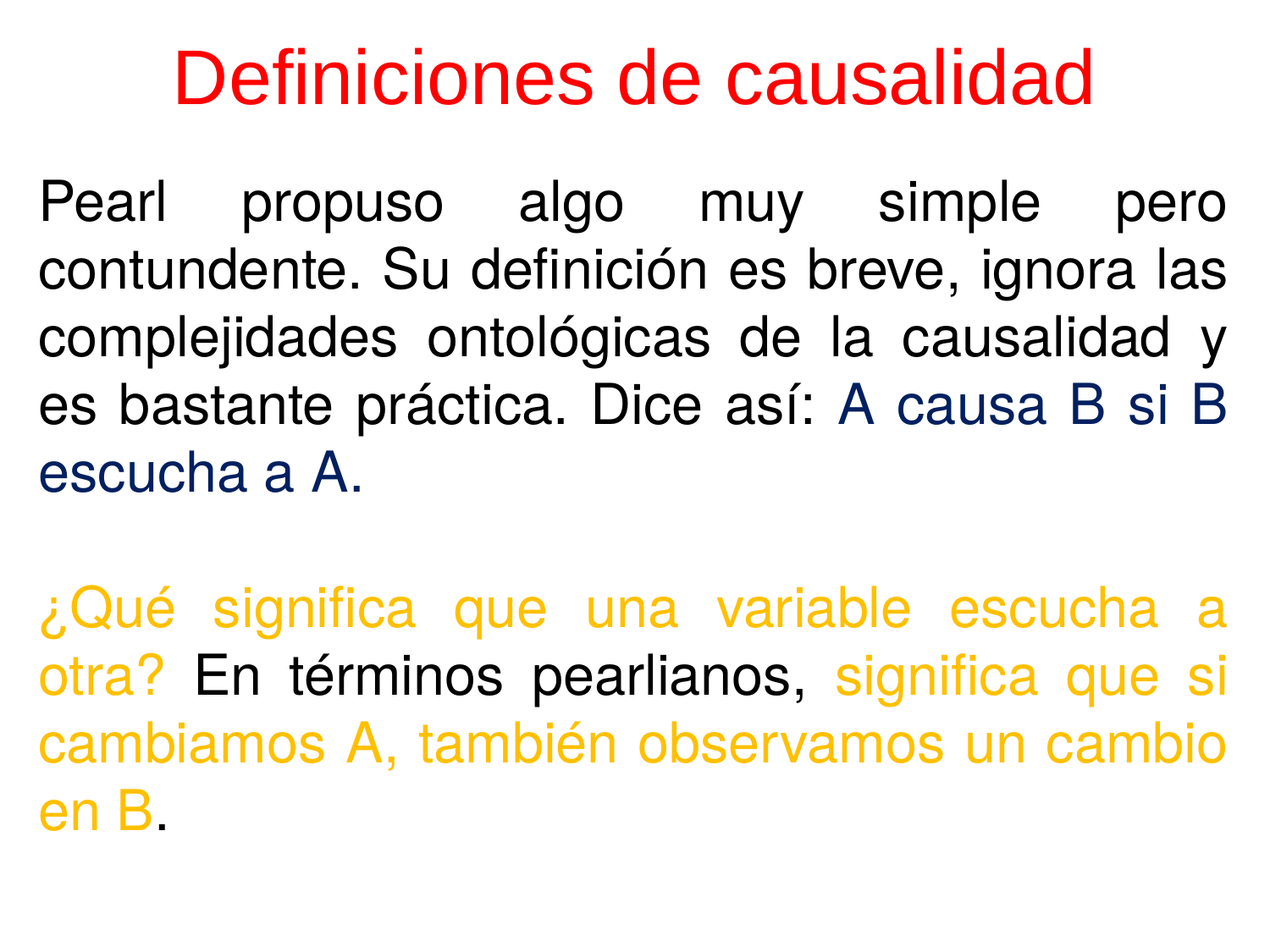

# Definiciones de causalidad
Pearl propuso algo muy simple pero contundente. Su definición es breve, ignora las complejidades ontológicas de la causalidad y es bastante práctica. Dice así: A causa B si B escucha a A.

¿Qué significa que una variable escucha a otra? En términos pearlianos, significa que si cambiamos A, también observamos un cambio en B.